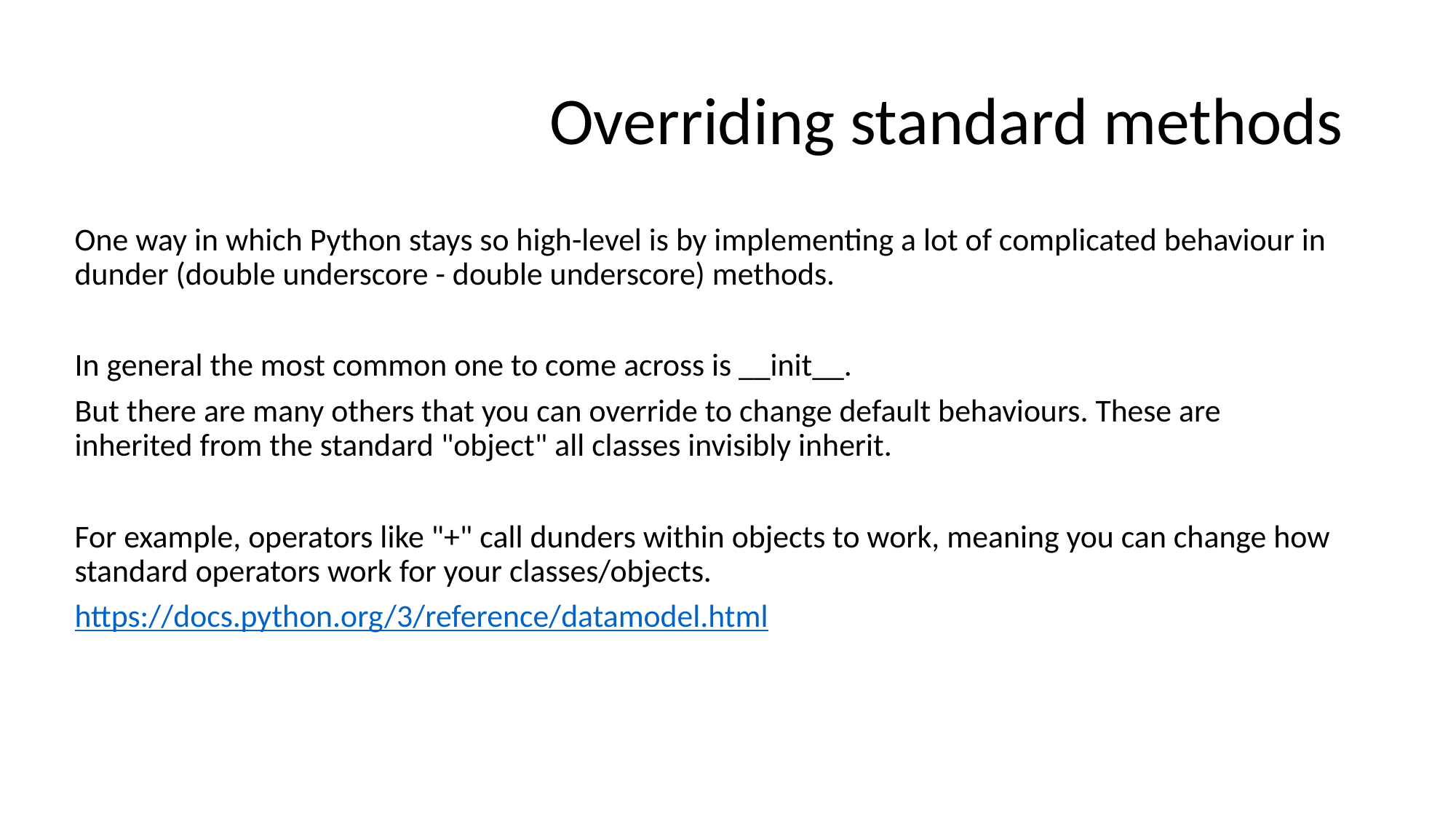

# Overriding standard methods
One way in which Python stays so high-level is by implementing a lot of complicated behaviour in dunder (double underscore - double underscore) methods.

In general the most common one to come across is __init__.
But there are many others that you can override to change default behaviours. These are inherited from the standard "object" all classes invisibly inherit.

For example, operators like "+" call dunders within objects to work, meaning you can change how standard operators work for your classes/objects.
https://docs.python.org/3/reference/datamodel.html